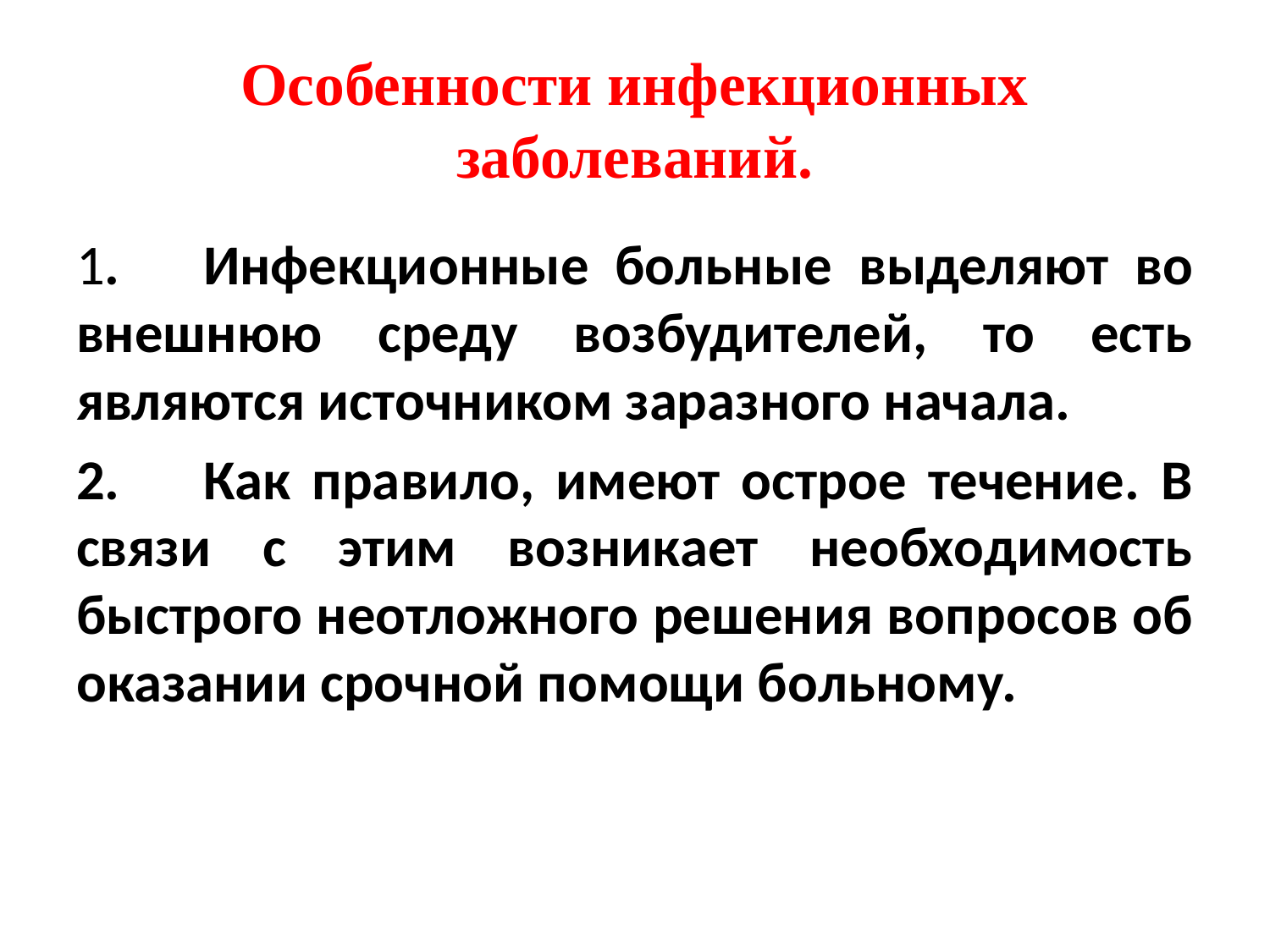

# Особенности инфекционных заболеваний.
1.	Инфекционные больные выделяют во внешнюю среду возбудителей, то есть являются источником заразного начала.
2.	Как правило, имеют острое течение. В связи с этим возникает необходимость быстрого неотложного решения вопросов об оказании срочной помощи больному.